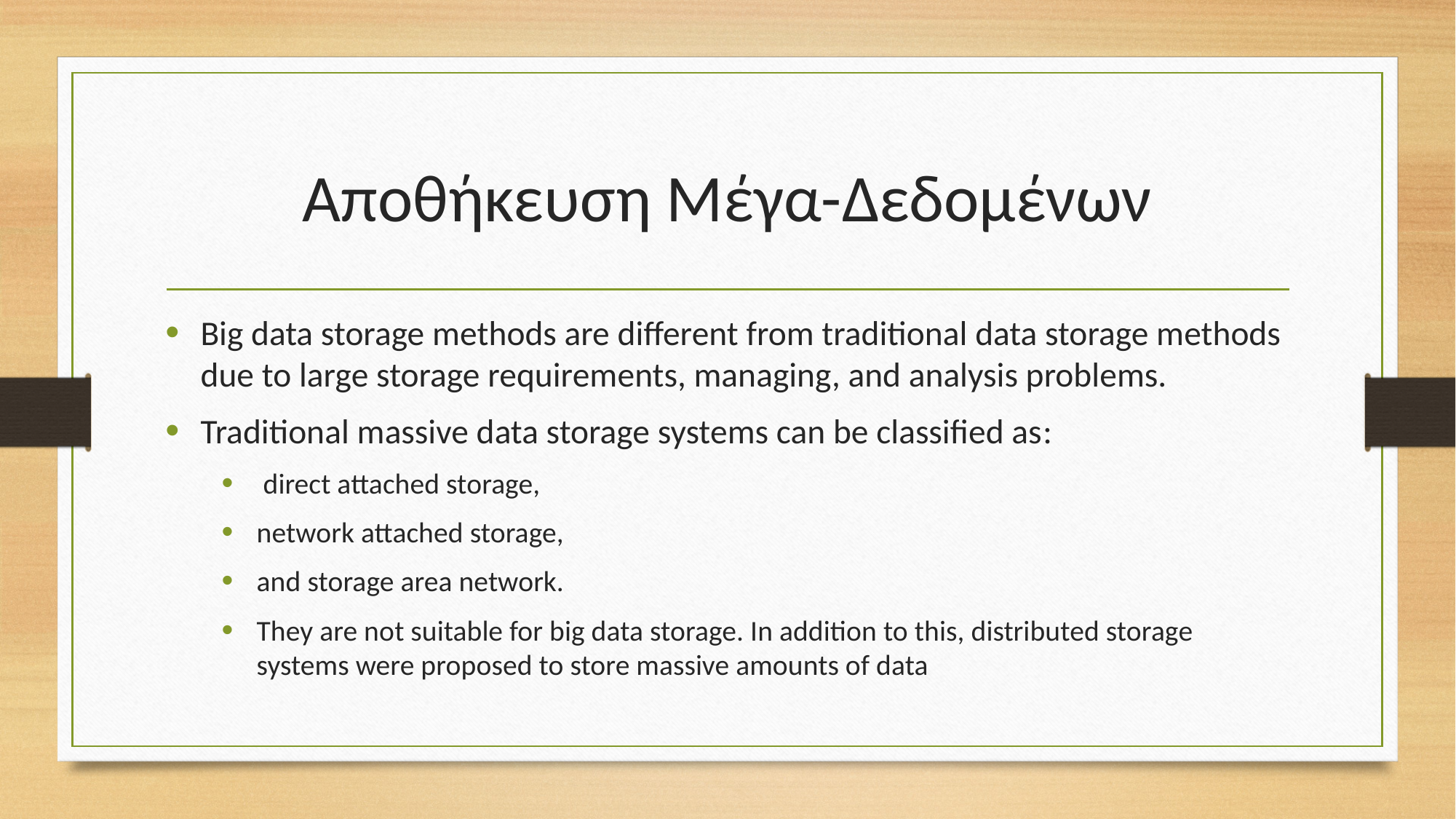

# Αποθήκευση Μέγα-Δεδομένων
Big data storage methods are different from traditional data storage methods due to large storage requirements, managing, and analysis problems.
Traditional massive data storage systems can be classified as:
 direct attached storage,
network attached storage,
and storage area network.
They are not suitable for big data storage. In addition to this, distributed storage systems were proposed to store massive amounts of data